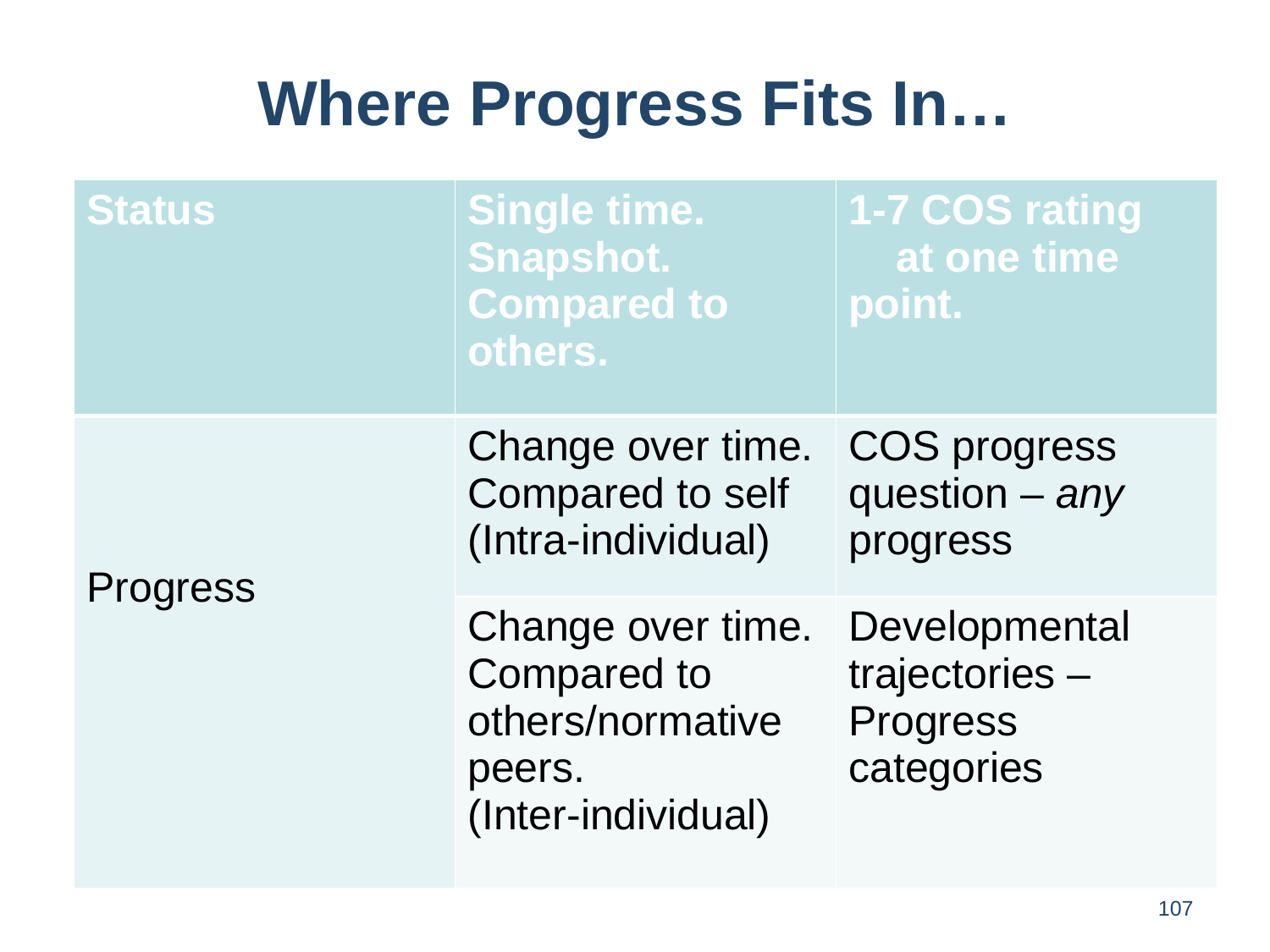

# Where Progress Fits In…
| Status | Single time. Snapshot. Compared to others. | 1-7 COS rating at one time point. |
| --- | --- | --- |
| Progress | Change over time. Compared to self (Intra-individual) | COS progress question – any progress |
|  | Change over time. Compared to others/normative peers. (Inter-individual) | Developmental trajectories – Progress categories |
107